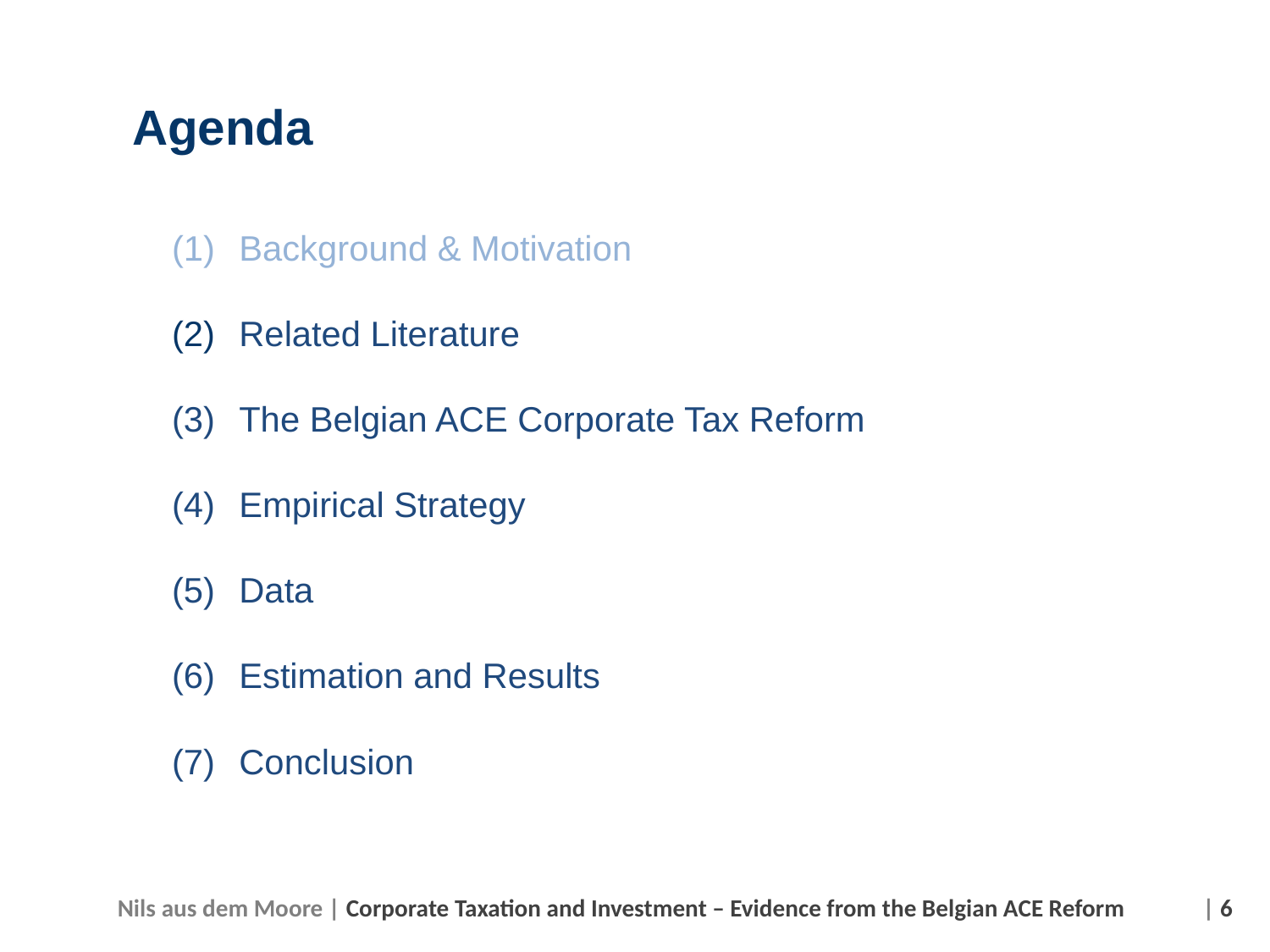

Agenda
  Background & Motivation
  Related Literature
  The Belgian ACE Corporate Tax Reform
  Empirical Strategy
  Data
  Estimation and Results
  Conclusion
 | 6
Nils aus dem Moore | Corporate Taxation and Investment – Evidence from the Belgian ACE Reform